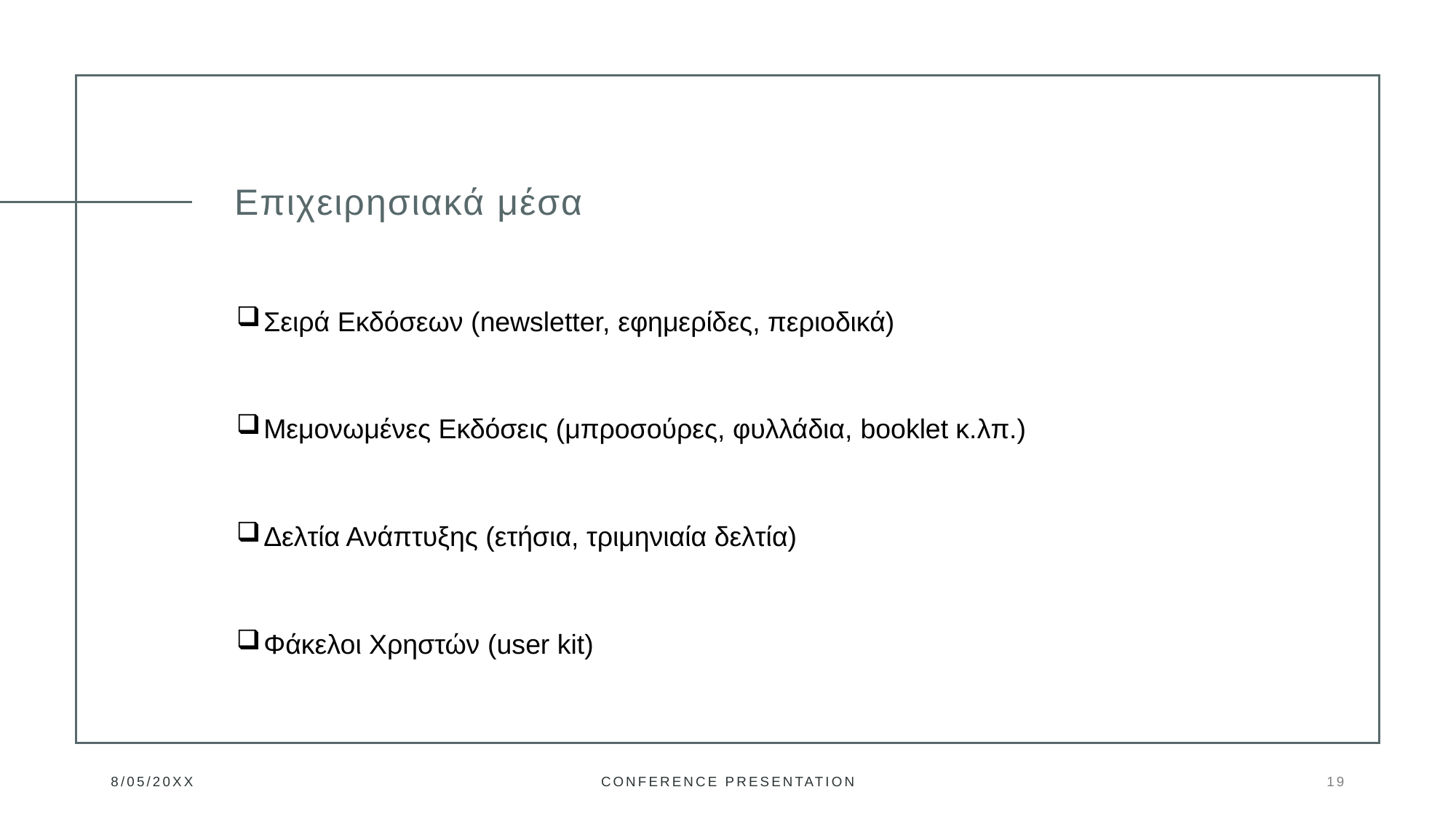

# Επιχειρησιακά μέσα
Σειρά Εκδόσεων (newsletter, εφημερίδες, περιοδικά)

Μεμονωμένες Εκδόσεις (μπροσούρες, φυλλάδια, booklet κ.λπ.)

Δελτία Ανάπτυξης (ετήσια, τριμηνιαία δελτία)

Φάκελοι Χρηστών (user kit)

8/05/20XX
Conference Presentation
19